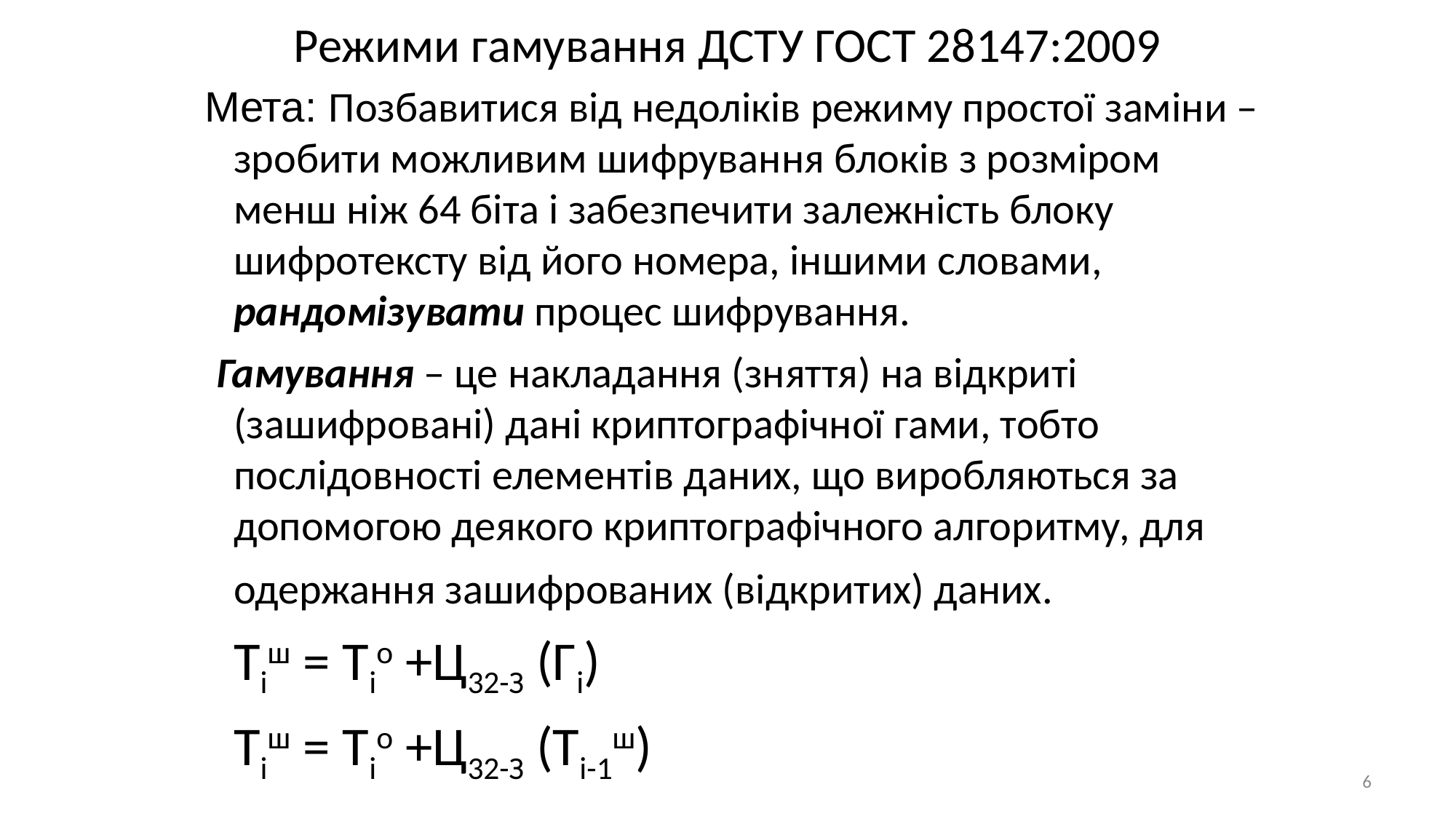

# Режими гамування ДСТУ ГОСТ 28147:2009
 Мета: Позбавитися від недоліків режиму простої заміни – зробити можливим шифрування блоків з розміром менш ніж 64 біта і забезпечити залежність блоку шифротексту від його номера, іншими словами, рандомізувати процес шифрування.
  Гамування – це накладання (зняття) на відкриті (зашифровані) дані криптографічної гами, тобто послідовності елементів даних, що виробляються за допомогою деякого криптографічного алгоритму, для одержання зашифрованих (відкритих) даних.
	Tiш = Tiо +Ц32-З (Гi)
	Tiш = Tiо +Ц32-З (Ti-1ш)
6